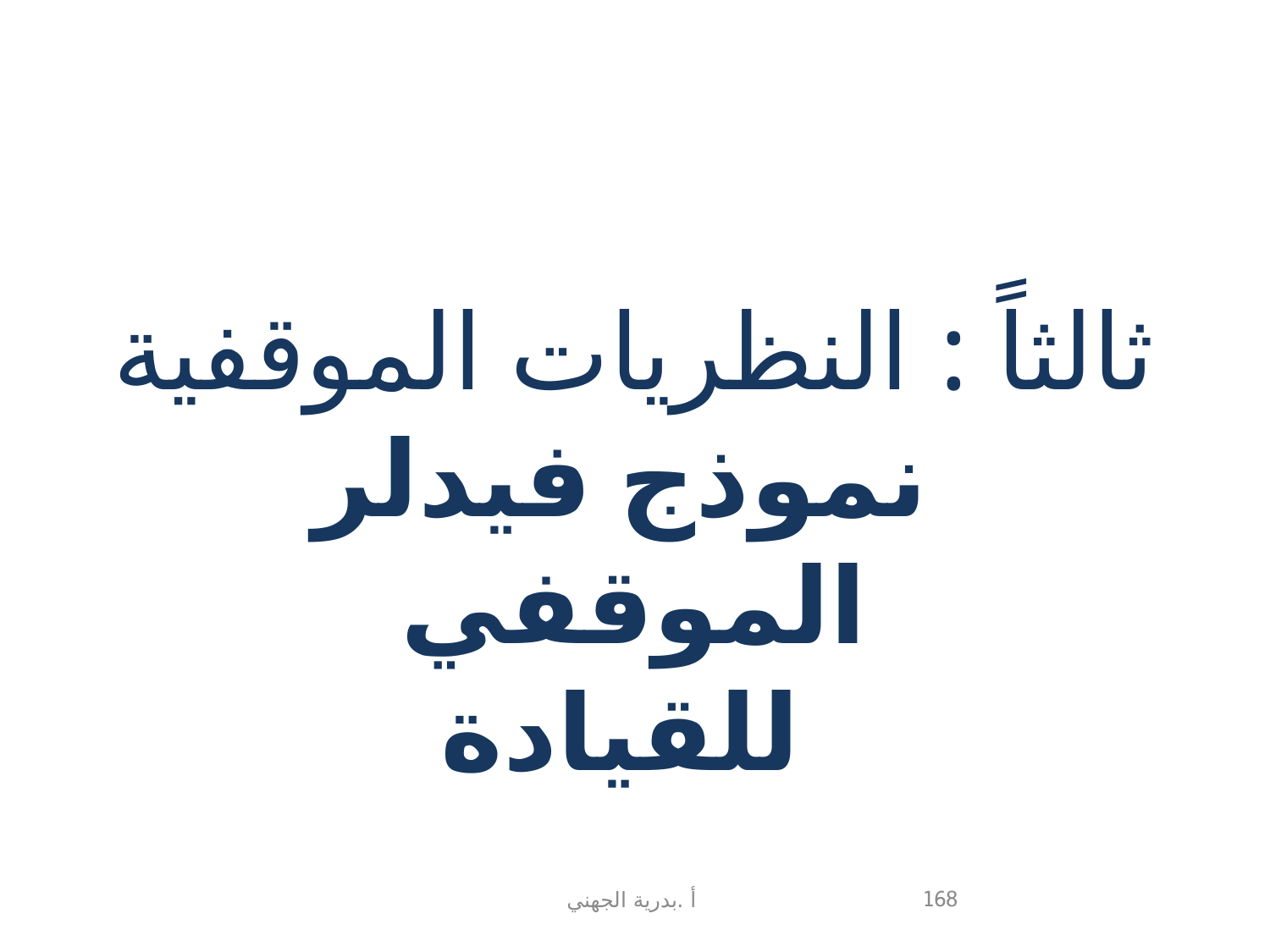

ثالثاً : النظريات الموقفية
نموذج فيدلر الموقفي
للقيادة

168
أ .بدرية الجهني